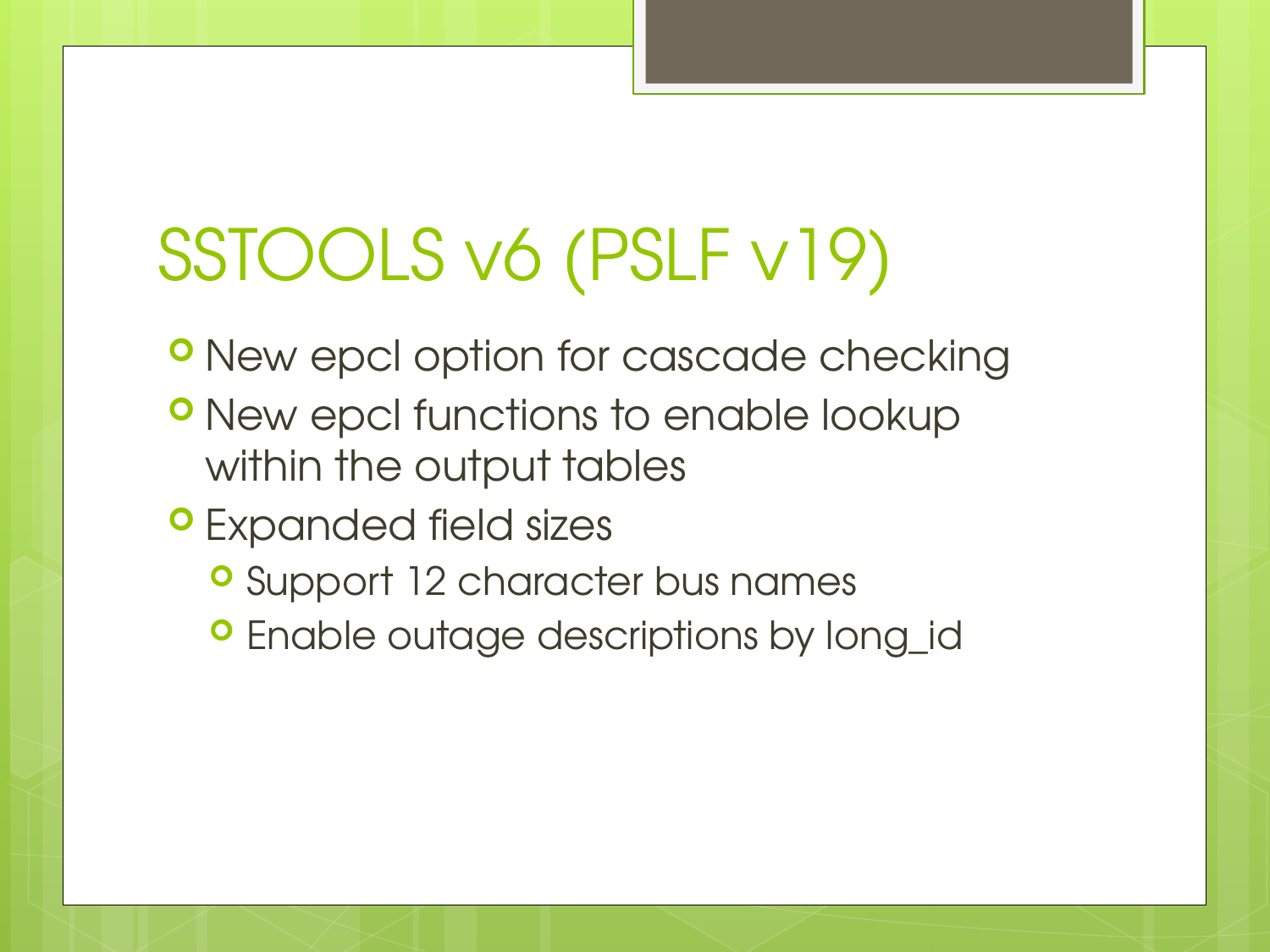

# SSTOOLS v6 (PSLF v19)
New epcl option for cascade checking
New epcl functions to enable lookup within the output tables
Expanded field sizes
Support 12 character bus names
Enable outage descriptions by long_id